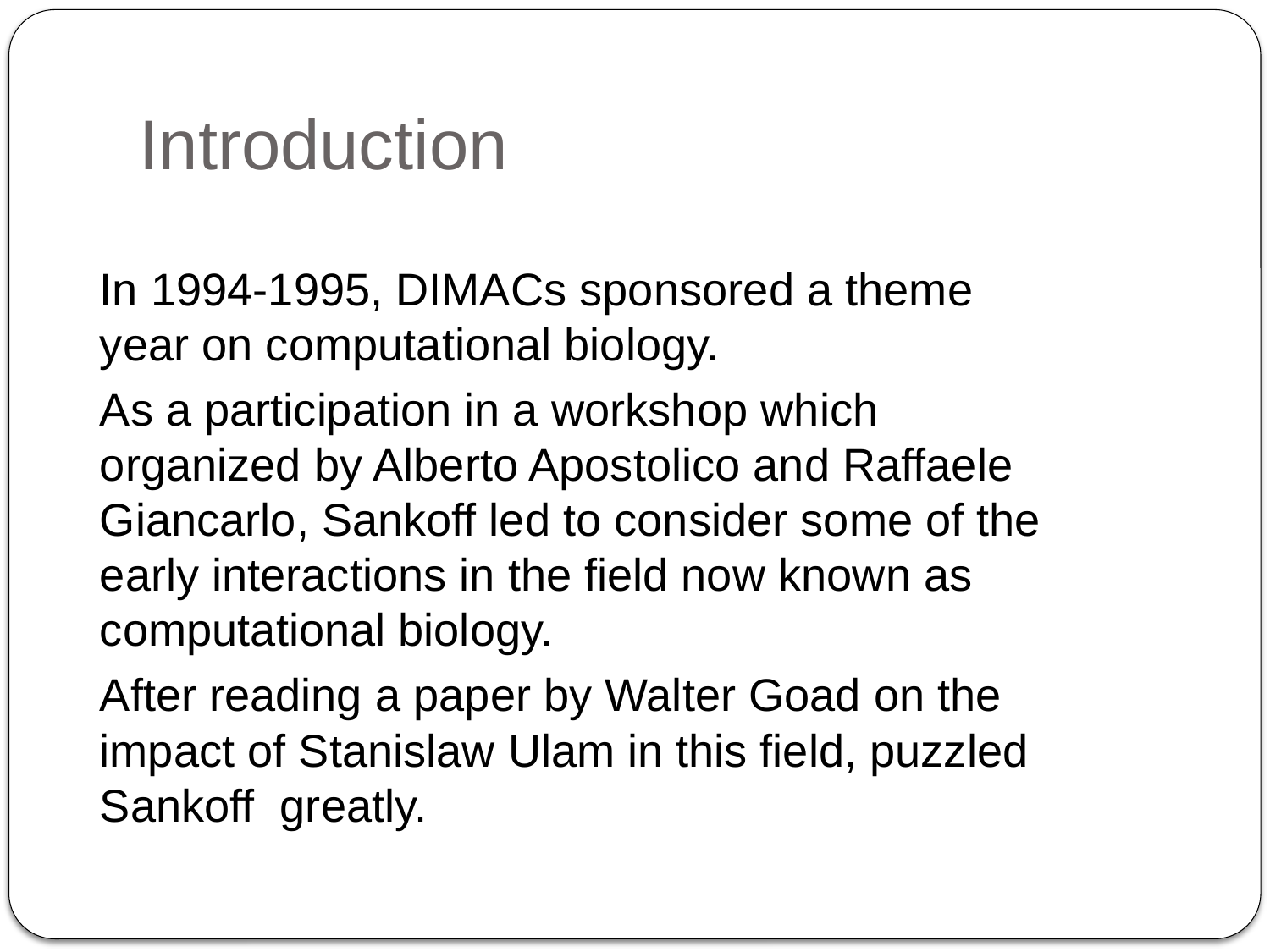

# Introduction
In 1994-1995, DIMACs sponsored a theme year on computational biology.
As a participation in a workshop which organized by Alberto Apostolico and Raffaele Giancarlo, Sankoff led to consider some of the early interactions in the field now known as computational biology.
After reading a paper by Walter Goad on the impact of Stanislaw Ulam in this field, puzzled Sankoff  greatly.